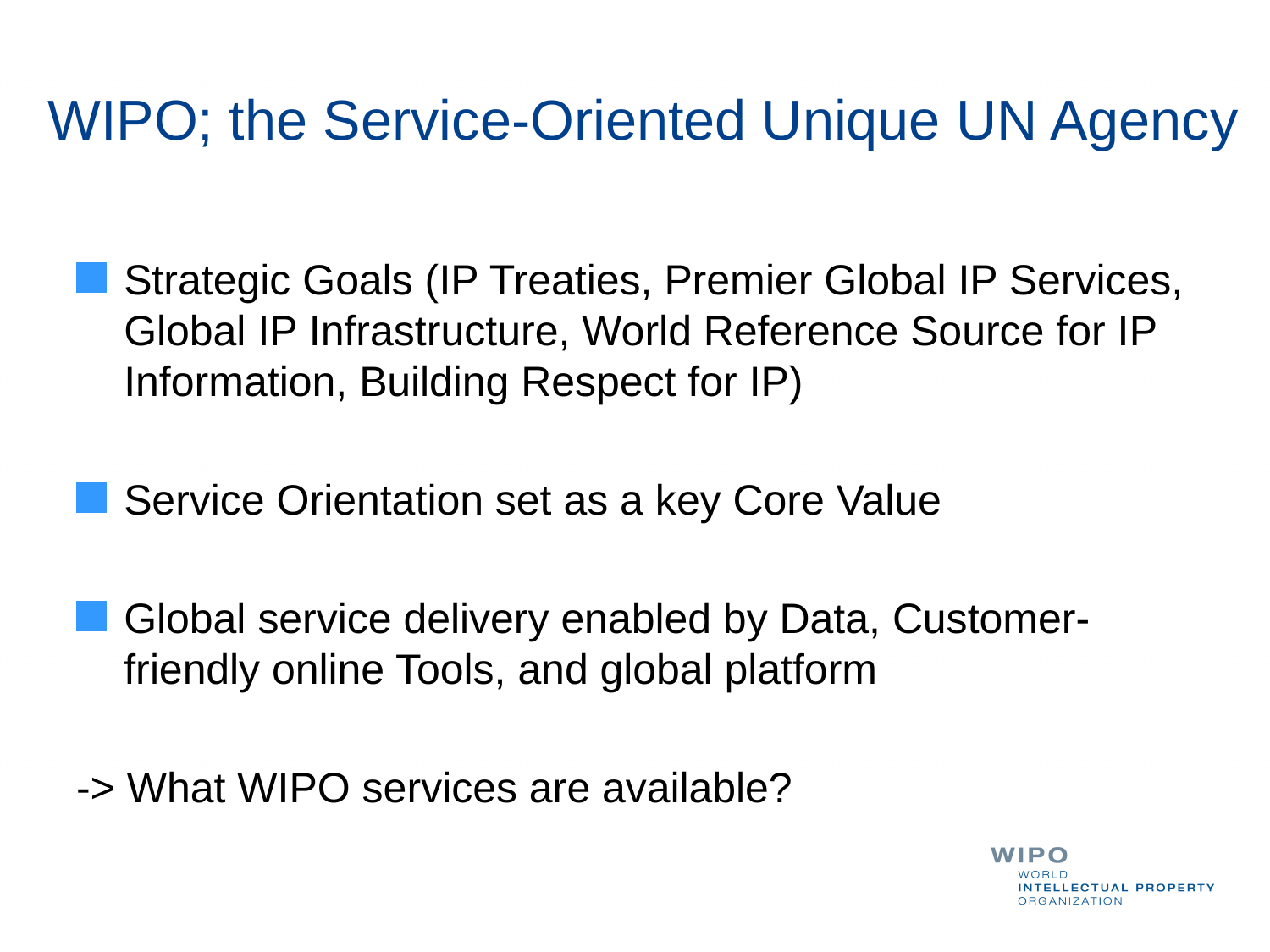

# WIPO; the Service-Oriented Unique UN Agency
Strategic Goals (IP Treaties, Premier Global IP Services, Global IP Infrastructure, World Reference Source for IP Information, Building Respect for IP)

Service Orientation set as a key Core Value

Global service delivery enabled by Data, Customer-friendly online Tools, and global platform

-> What WIPO services are available?